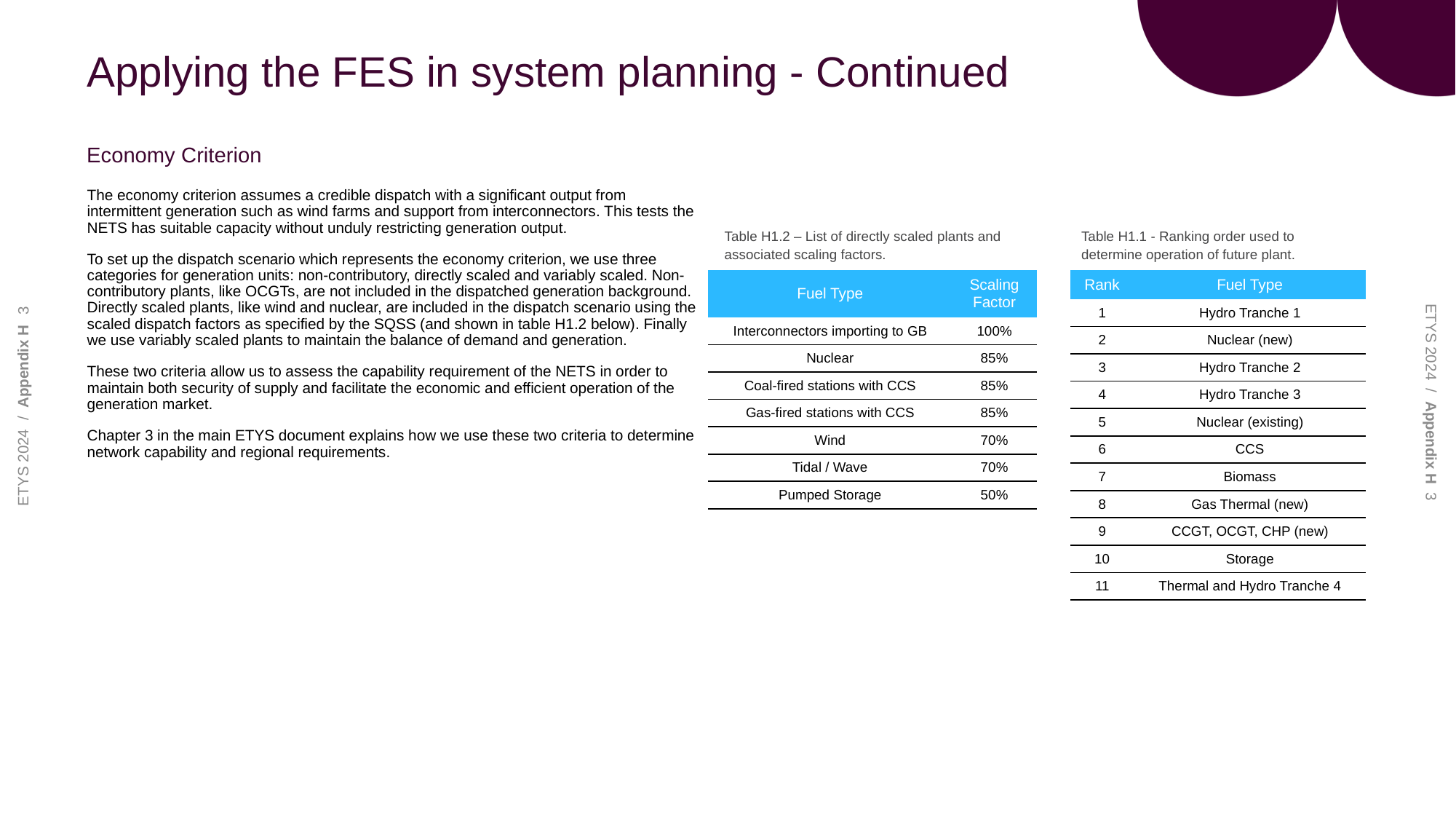

# Applying the FES in system planning - Continued
Economy Criterion
The economy criterion assumes a credible dispatch with a significant output from intermittent generation such as wind farms and support from interconnectors. This tests the NETS has suitable capacity without unduly restricting generation output.
To set up the dispatch scenario which represents the economy criterion, we use three categories for generation units: non-contributory, directly scaled and variably scaled. Non-contributory plants, like OCGTs, are not included in the dispatched generation background. Directly scaled plants, like wind and nuclear, are included in the dispatch scenario using the scaled dispatch factors as specified by the SQSS (and shown in table H1.2 below). Finally we use variably scaled plants to maintain the balance of demand and generation.
These two criteria allow us to assess the capability requirement of the NETS in order to maintain both security of supply and facilitate the economic and efficient operation of the generation market.
Chapter 3 in the main ETYS document explains how we use these two criteria to determine network capability and regional requirements.
Table H1.2 – List of directly scaled plants and associated scaling factors.
Table H1.1 - Ranking order used to determine operation of future plant.
| Fuel Type | Scaling Factor |
| --- | --- |
| Interconnectors importing to GB | 100% |
| Nuclear | 85% |
| Coal-fired stations with CCS | 85% |
| Gas-fired stations with CCS | 85% |
| Wind | 70% |
| Tidal / Wave | 70% |
| Pumped Storage | 50% |
| Rank | Fuel Type |
| --- | --- |
| 1 | Hydro Tranche 1 |
| 2 | Nuclear (new) |
| 3 | Hydro Tranche 2 |
| 4 | Hydro Tranche 3 |
| 5 | Nuclear (existing) |
| 6 | CCS |
| 7 | Biomass |
| 8 | Gas Thermal (new) |
| 9 | CCGT, OCGT, CHP (new) |
| 10 | Storage |
| 11 | Thermal and Hydro Tranche 4 |